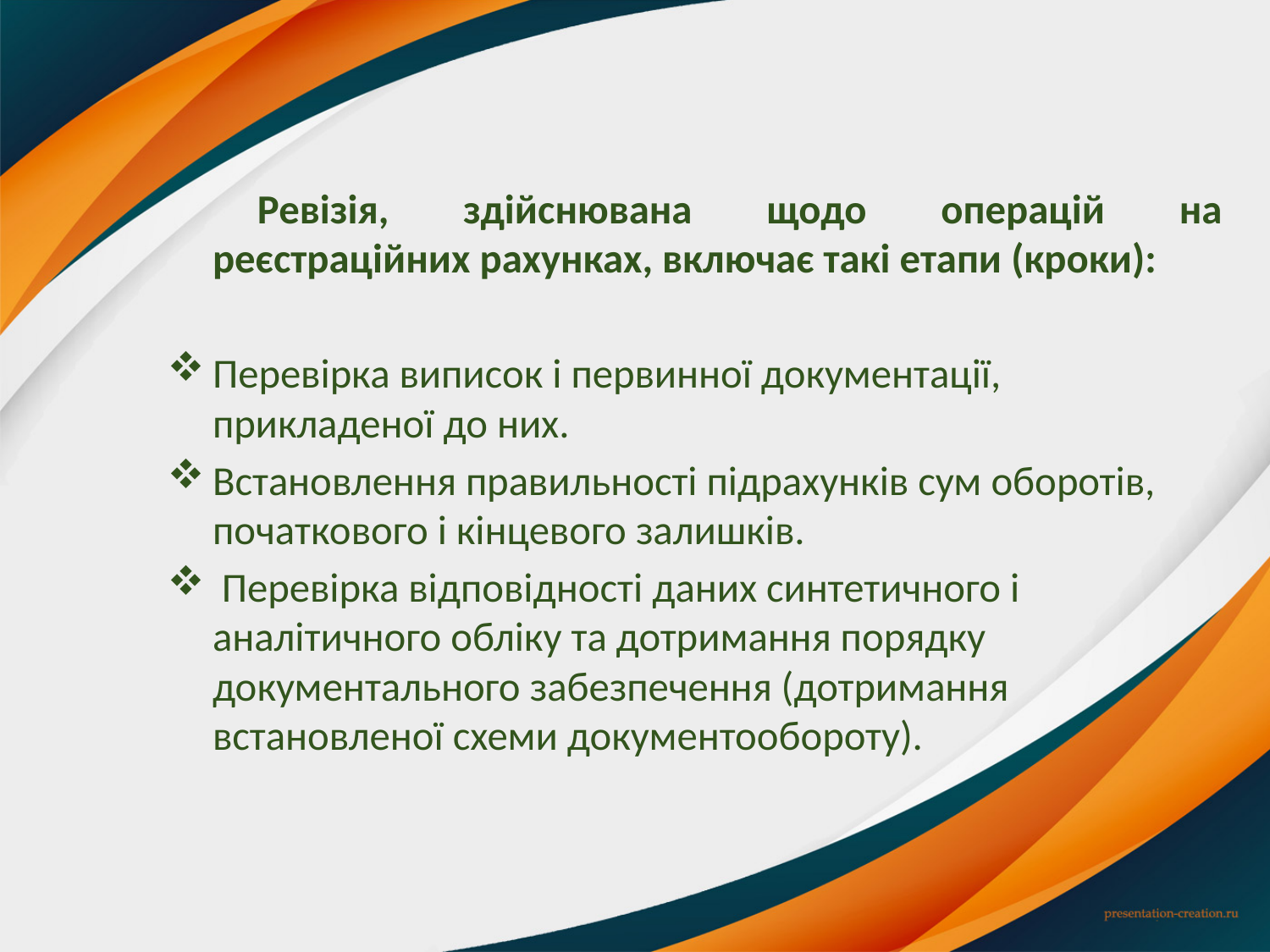

Ревізія, здійснювана щодо операцій на реєстраційних рахунках, включає такі етапи (кроки):

Перевірка виписок і первинної документації, прикладеної до них.
Встановлення правильності підрахунків сум оборотів, початкового і кінцевого залишків.
 Перевірка відповідності даних синтетичного і аналітичного обліку та дотримання порядку документального забезпечення (дотримання встановленої схеми документообороту).